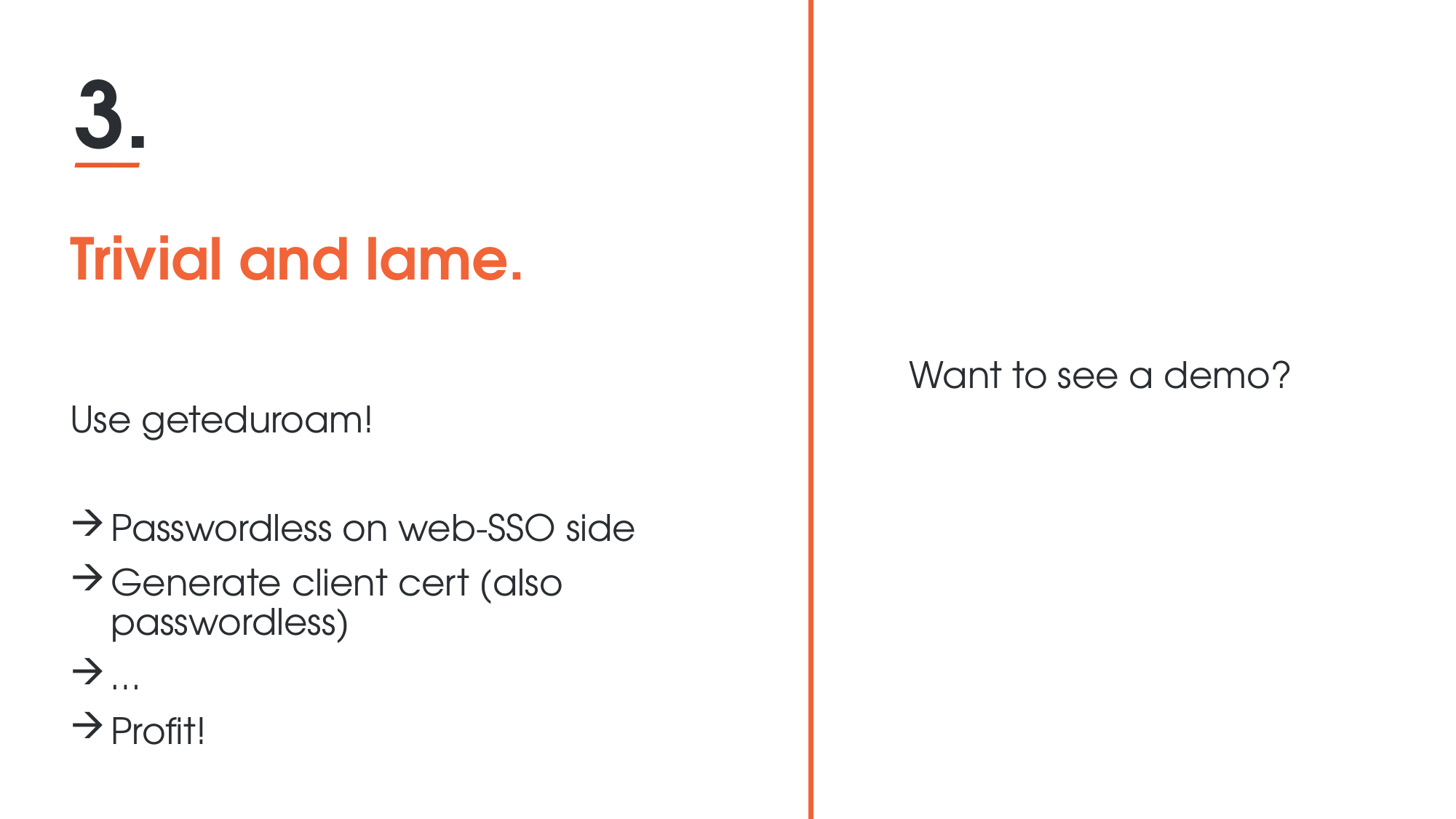

3.
# Trivial and lame.
Want to see a demo?
Use geteduroam!

Passwordless on web-SSO side
Generate client cert (also passwordless)
…
Profit!